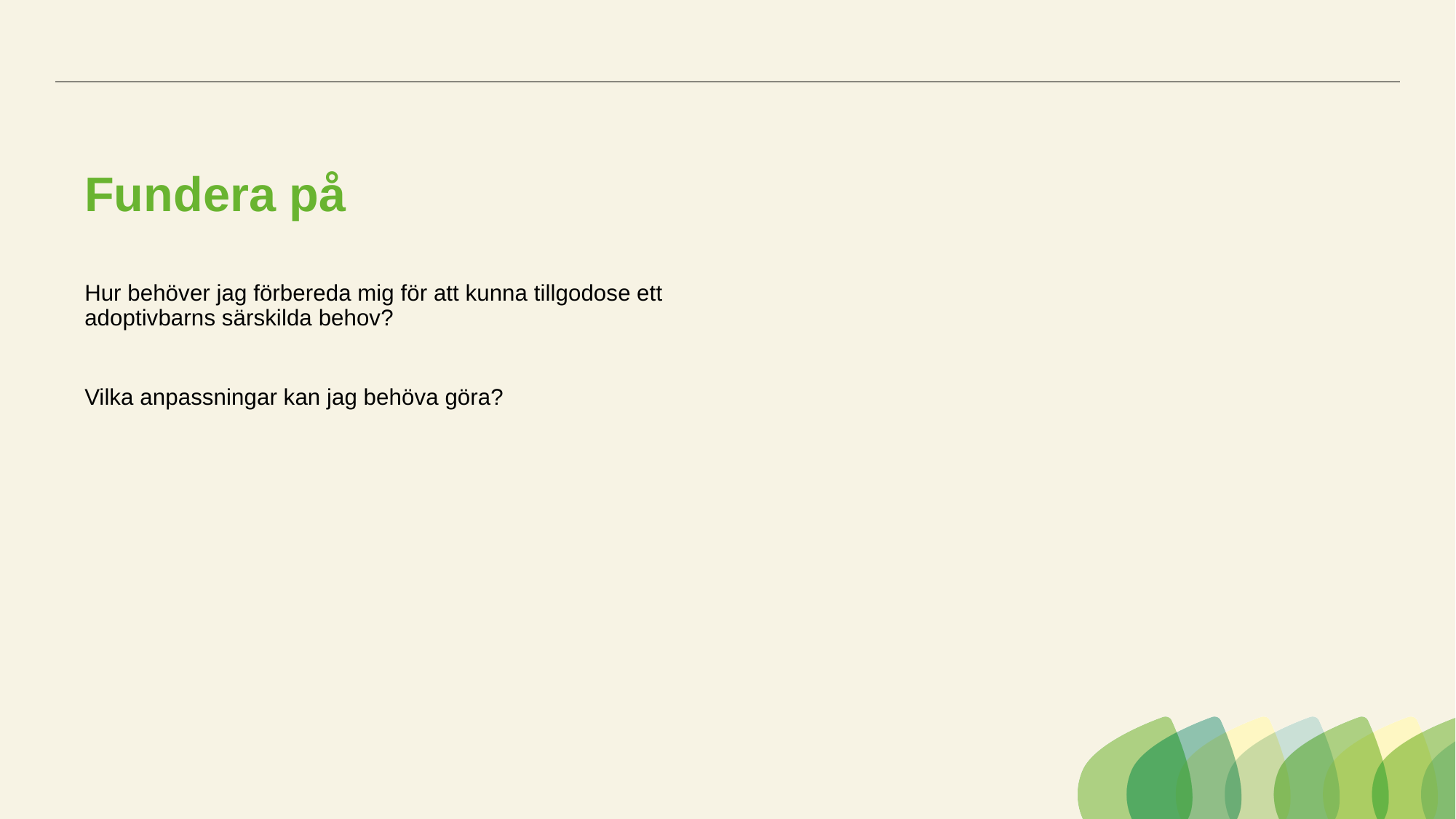

# Fundera på
Hur behöver jag förbereda mig för att kunna tillgodose ett adoptivbarns särskilda behov?

Vilka anpassningar kan jag behöva göra?